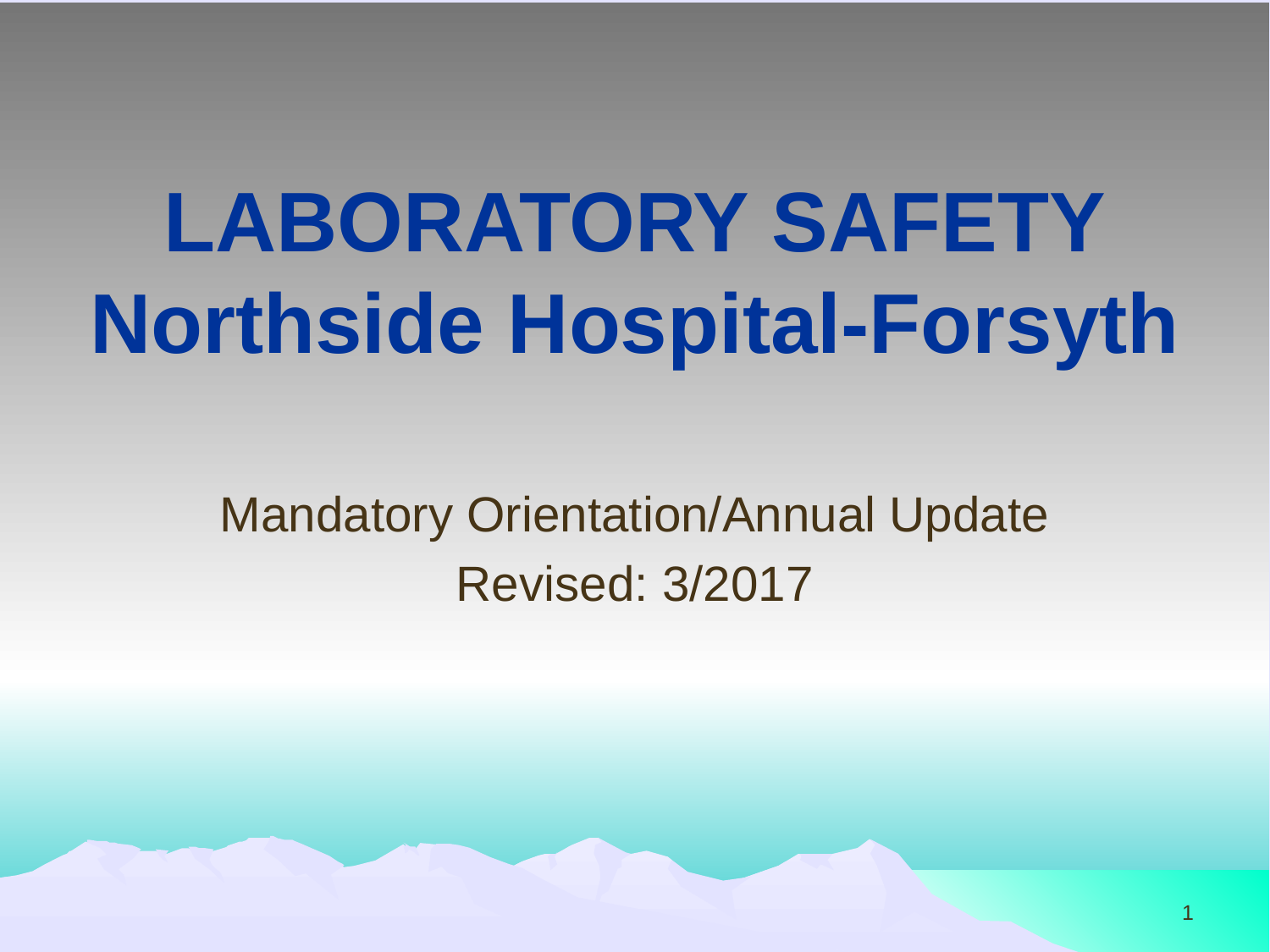

# LABORATORY SAFETY Northside Hospital-Forsyth
Mandatory Orientation/Annual Update
Revised: 3/2017

1